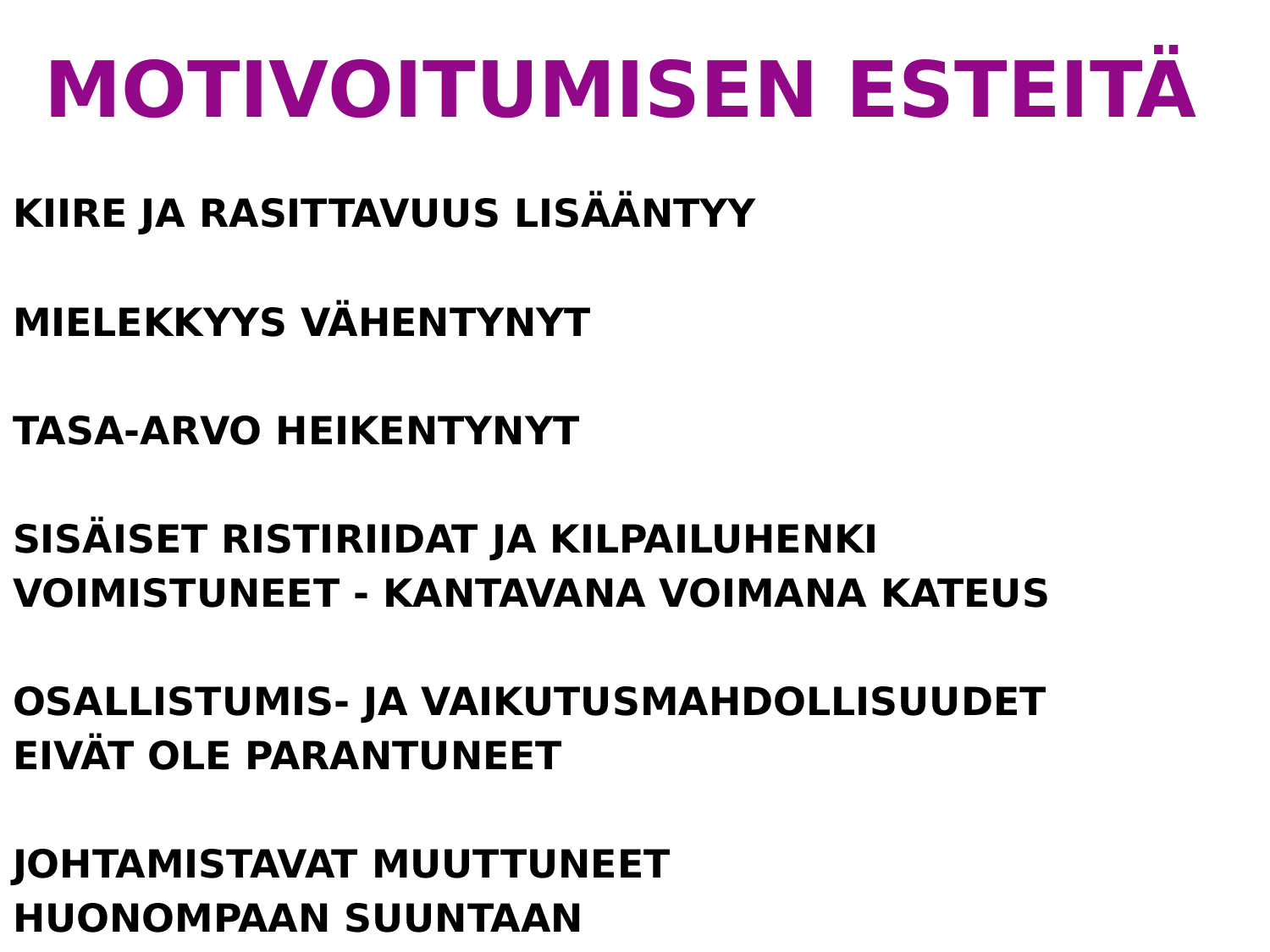

# MOTIVOITUMISEN ESTEITÄ

KIIRE JA RASITTAVUUS LISÄÄNTYY

MIELEKKYYS VÄHENTYNYT

TASA-ARVO HEIKENTYNYT

SISÄISET RISTIRIIDAT JA KILPAILUHENKI
VOIMISTUNEET - KANTAVANA VOIMANA KATEUS

OSALLISTUMIS- JA VAIKUTUSMAHDOLLISUUDET
EIVÄT OLE PARANTUNEET

JOHTAMISTAVAT MUUTTUNEET
HUONOMPAAN SUUNTAAN